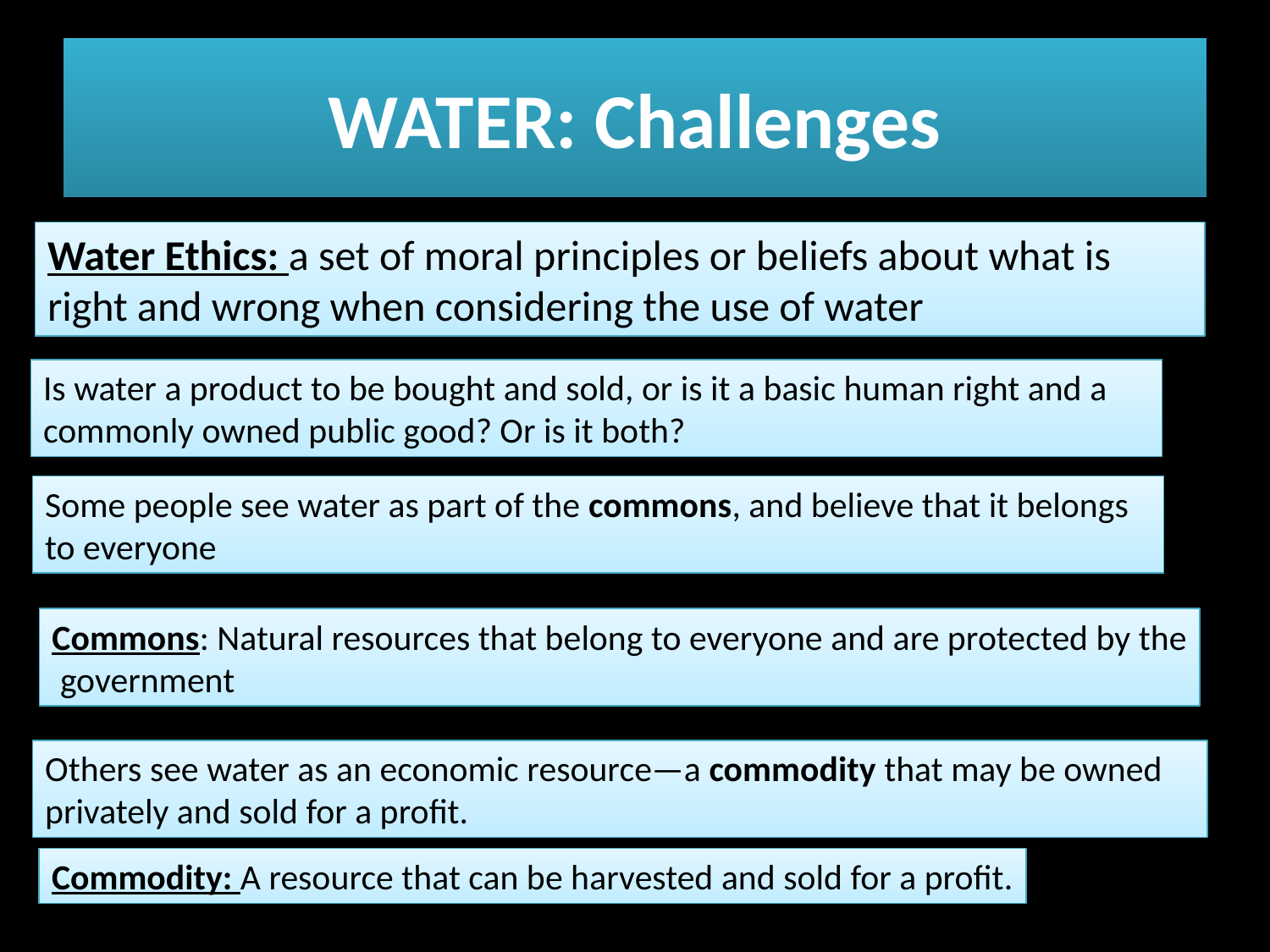

# WATER: Challenges
Water Ethics: a set of moral principles or beliefs about what is right and wrong when considering the use of water
Is water a product to be bought and sold, or is it a basic human right and a commonly owned public good? Or is it both?
Some people see water as part of the commons, and believe that it belongs to everyone
Commons: Natural resources that belong to everyone and are protected by the
 government
Others see water as an economic resource—a commodity that may be owned privately and sold for a profit.
Commodity: A resource that can be harvested and sold for a profit.